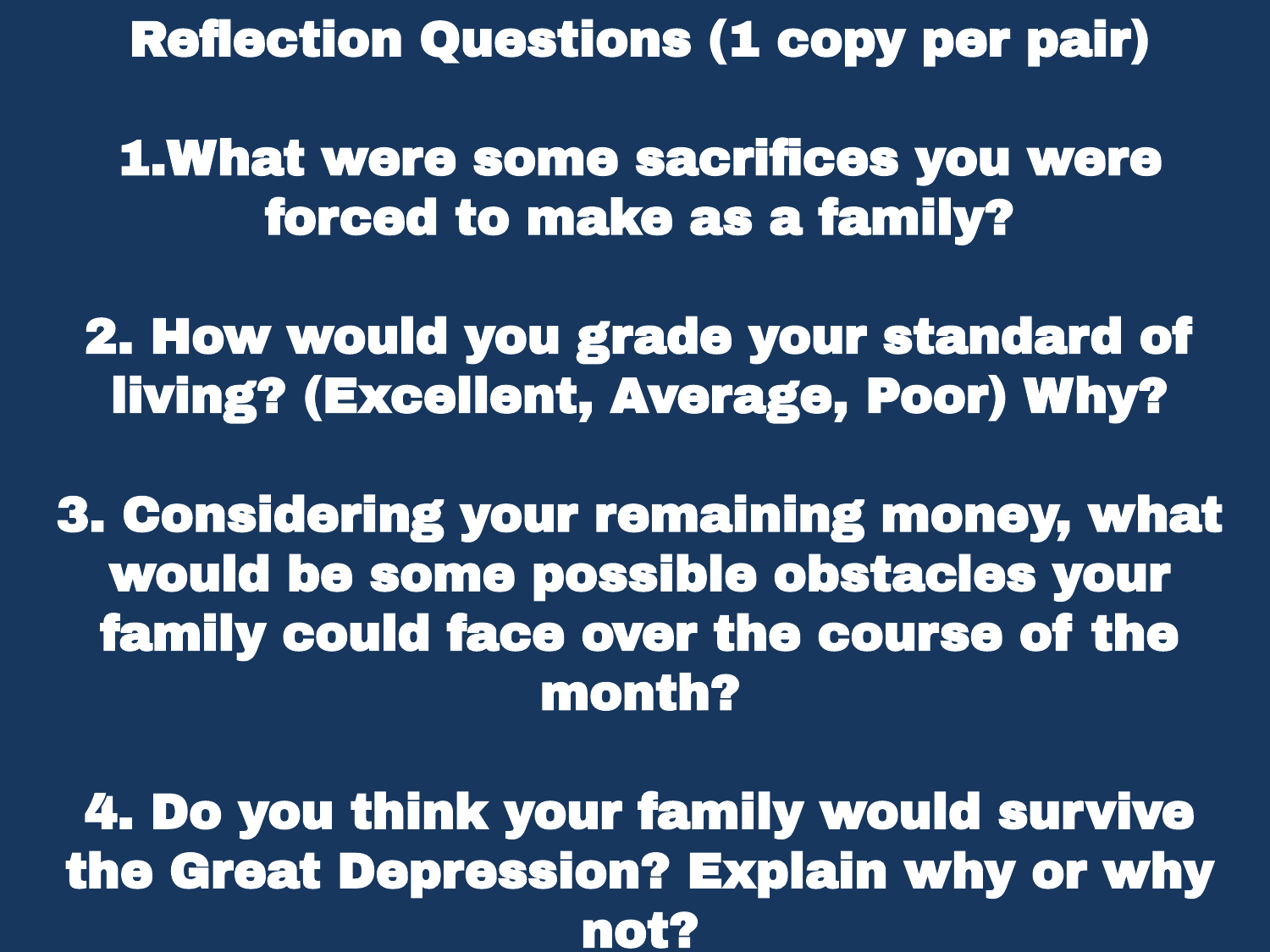

Reflection Questions (1 copy per pair)

1.What were some sacrifices you were forced to make as a family?

2. How would you grade your standard of living? (Excellent, Average, Poor) Why?

3. Considering your remaining money, what would be some possible obstacles your family could face over the course of the month?

4. Do you think your family would survive the Great Depression? Explain why or why not?